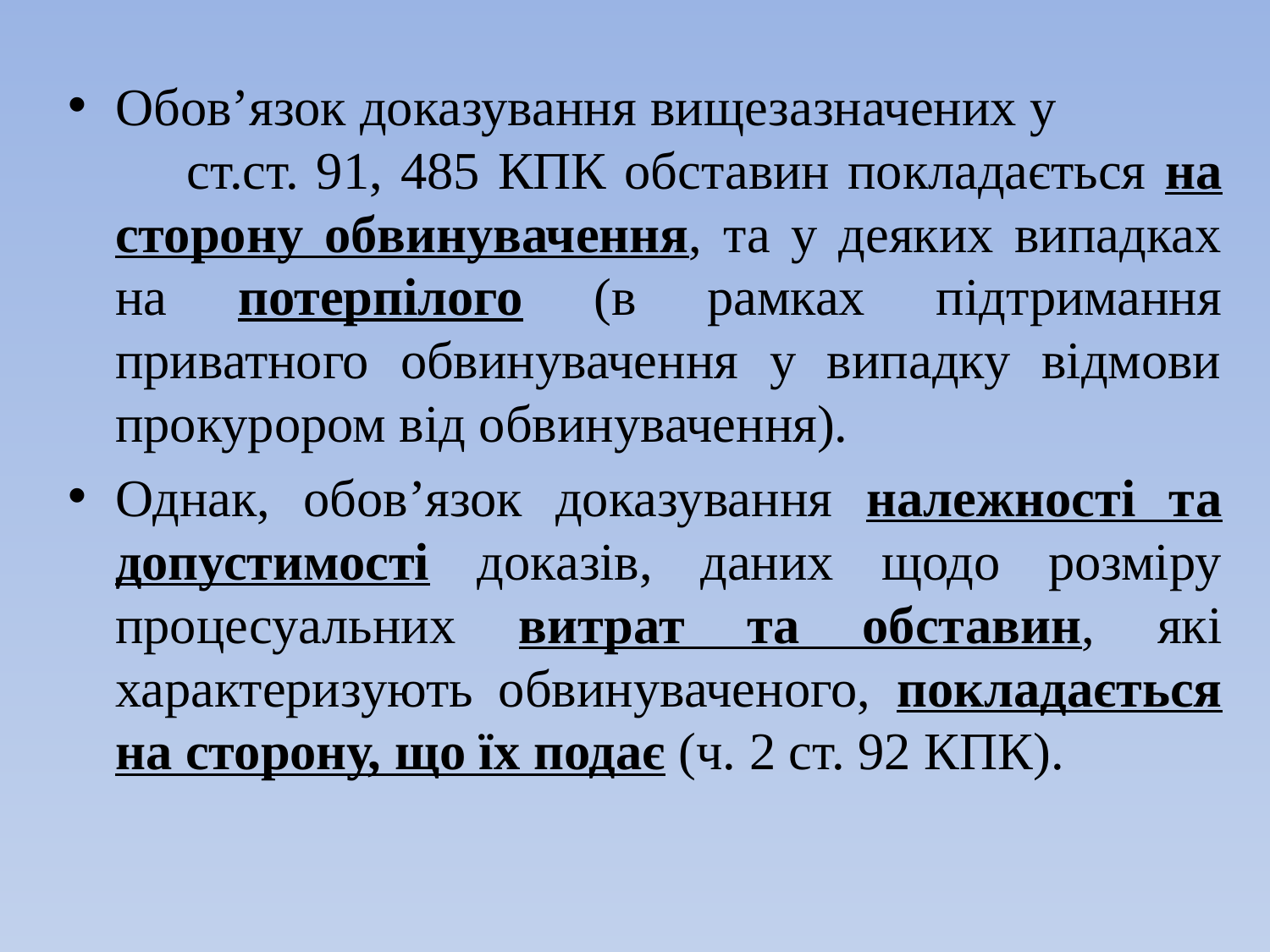

Обов’язок доказування вищезазначених у                 ст.ст. 91, 485 КПК обставин покладається на сторону обвинувачення, та у деяких випадках на потерпілого (в рамках підтримання приватного обвинувачення у випадку відмови прокурором від обвинувачення).
Однак, обов’язок доказування належності та допустимості доказів, даних щодо розміру процесуальних витрат та обставин, які характеризують обвинуваченого, покладається на сторону, що їх подає (ч. 2 ст. 92 КПК).